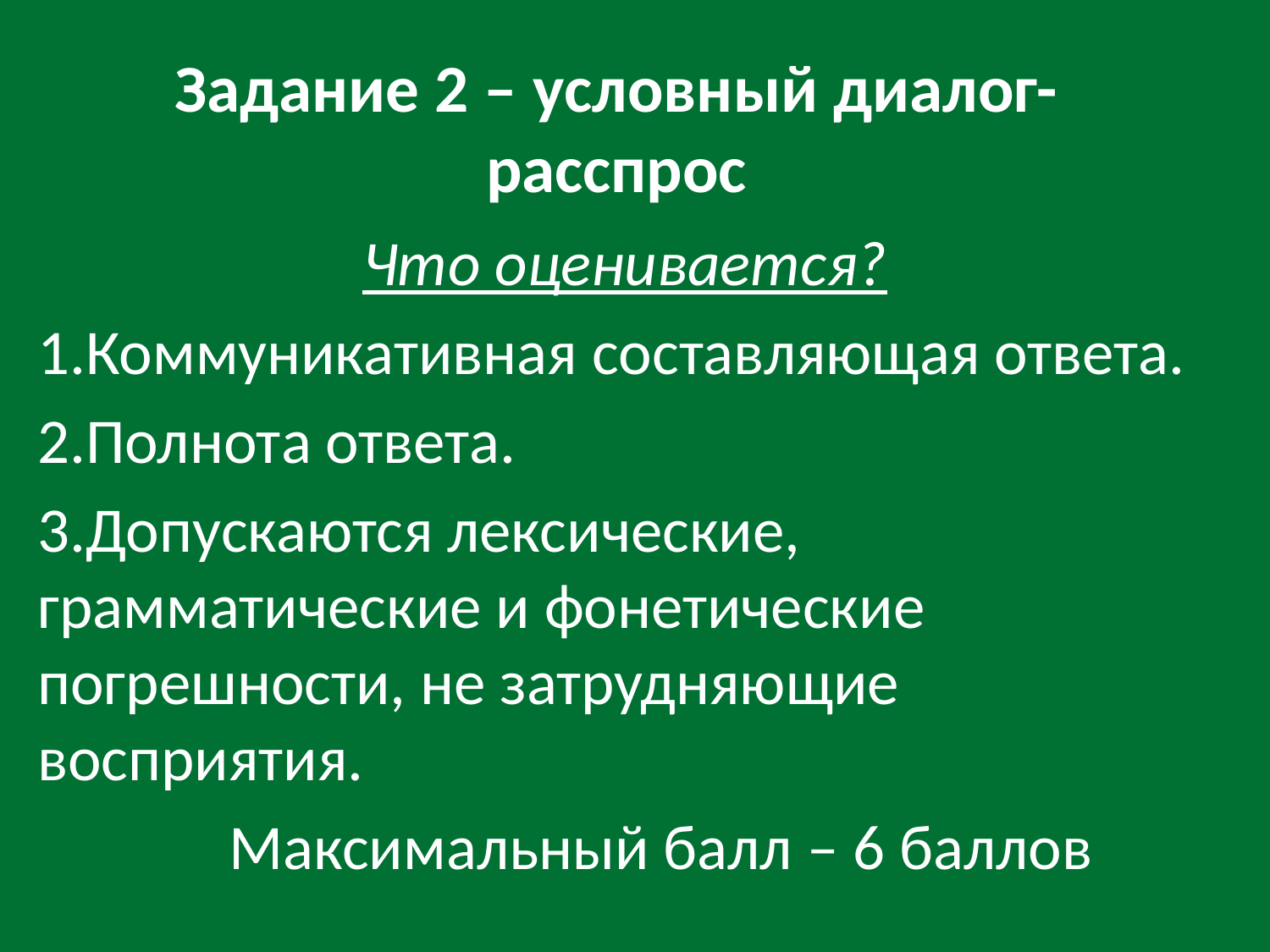

# Задание 2 – условный диалог-расспрос
Что оценивается?
Коммуникативная составляющая ответа.
Полнота ответа.
Допускаются лексические, грамматические и фонетические погрешности, не затрудняющие восприятия.
     Максимальный балл – 6 баллов